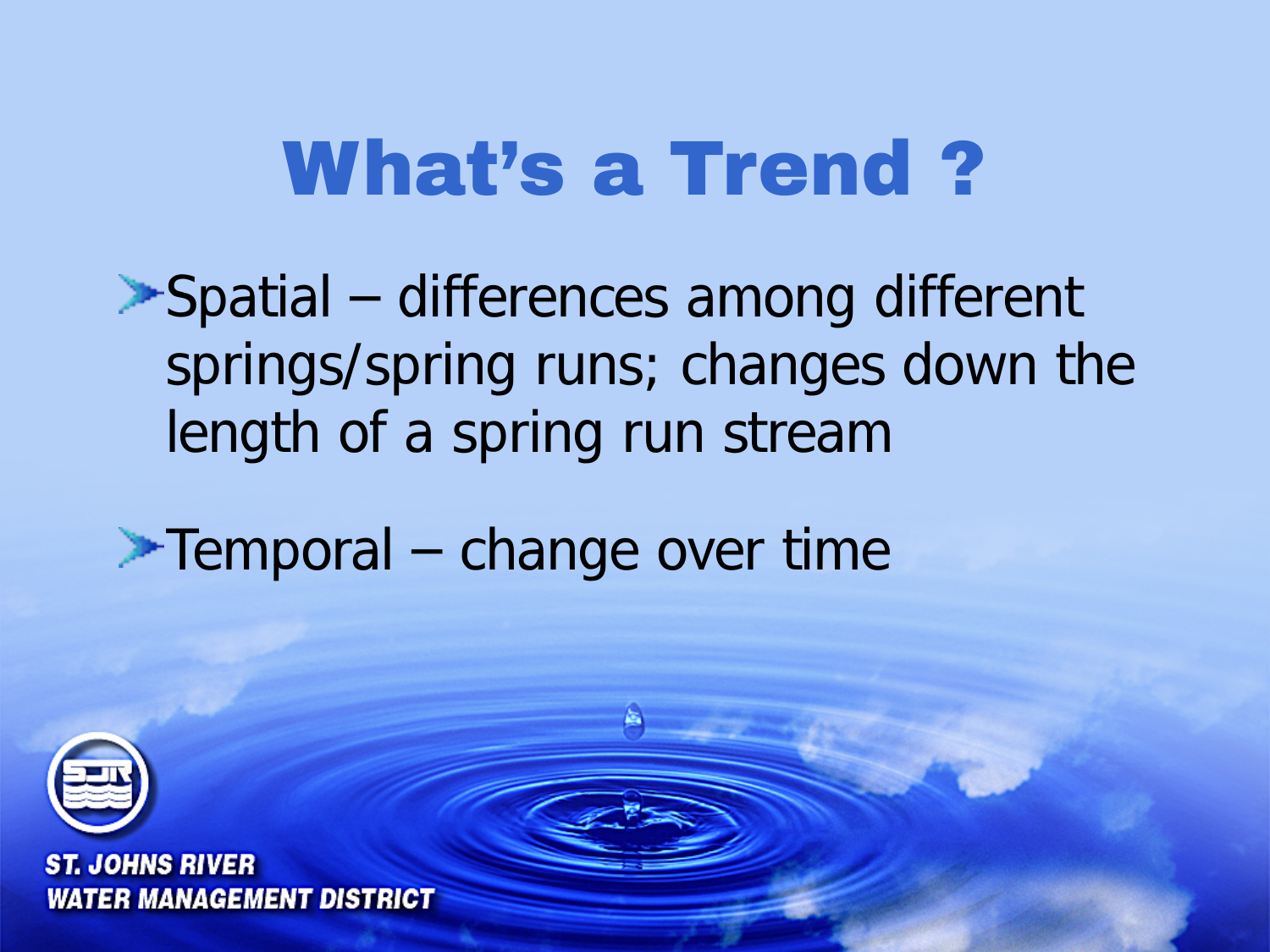

# What’s a Trend ?
Spatial – differences among different springs/spring runs; changes down the length of a spring run stream

Temporal – change over time